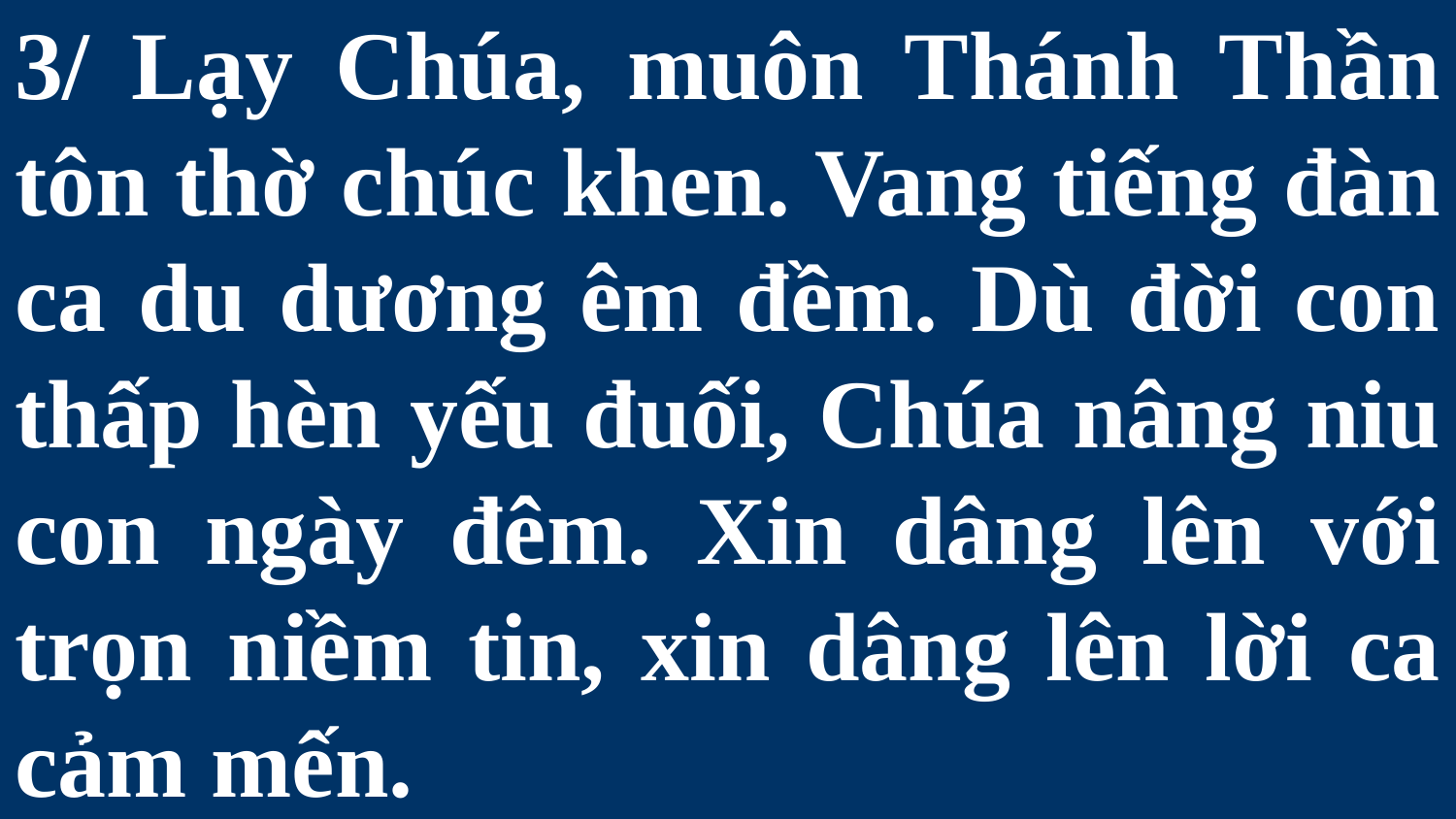

# 3/ Lạy Chúa, muôn Thánh Thần tôn thờ chúc khen. Vang tiếng đàn ca du dương êm đềm. Dù đời con thấp hèn yếu đuối, Chúa nâng niu con ngày đêm. Xin dâng lên với trọn niềm tin, xin dâng lên lời ca cảm mến.